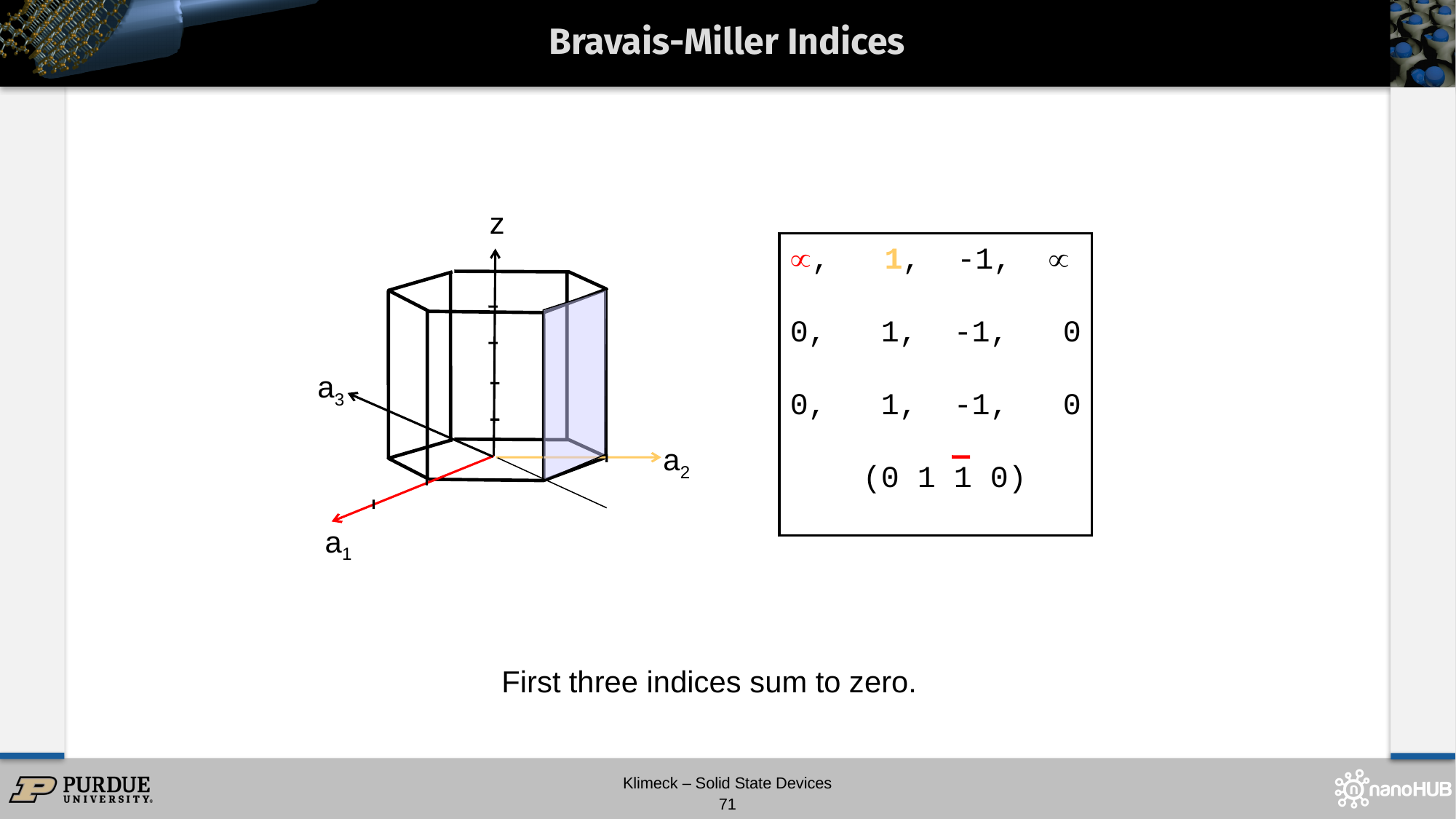

# Bravais-Miller Indices
z
∝,   1,  -1,  ∝

0,   1,  -1,   0

0,   1,  -1,   0

    (0 1 1 0)

a3

a2

a1
First three indices sum to zero.